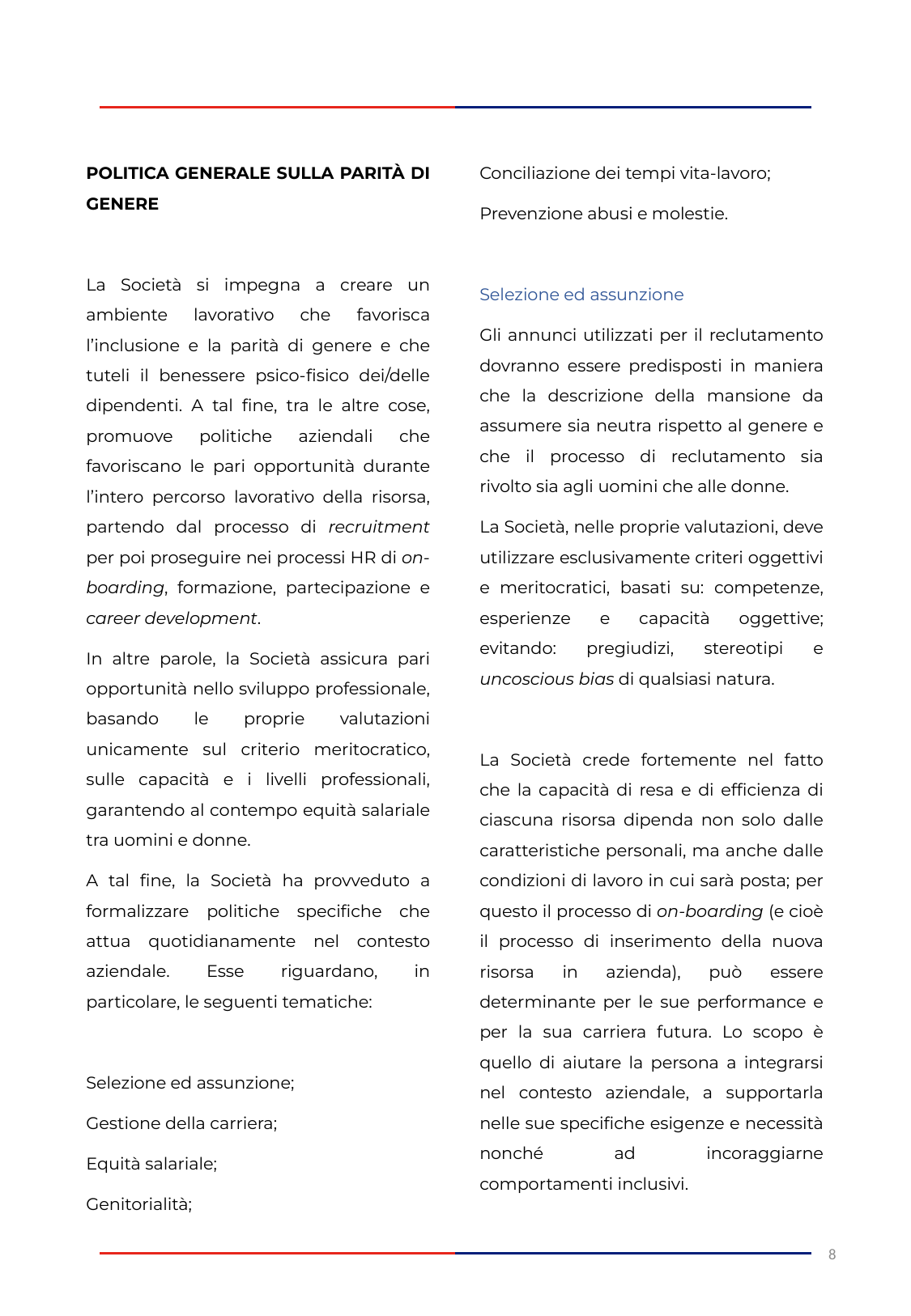

POLITICA GENERALE SULLA PARITÀ DI GENERE

La Società si impegna a creare un ambiente lavorativo che favorisca l’inclusione e la parità di genere e che tuteli il benessere psico-fisico dei/delle dipendenti. A tal fine, tra le altre cose, promuove politiche aziendali che favoriscano le pari opportunità durante l’intero percorso lavorativo della risorsa, partendo dal processo di recruitment per poi proseguire nei processi HR di on-boarding, formazione, partecipazione e career development.
In altre parole, la Società assicura pari opportunità nello sviluppo professionale, basando le proprie valutazioni unicamente sul criterio meritocratico, sulle capacità e i livelli professionali, garantendo al contempo equità salariale tra uomini e donne.
A tal fine, la Società ha provveduto a formalizzare politiche specifiche che attua quotidianamente nel contesto aziendale. Esse riguardano, in particolare, le seguenti tematiche:

Selezione ed assunzione;
Gestione della carriera;
Equità salariale;
Genitorialità;
Conciliazione dei tempi vita-lavoro;
Prevenzione abusi e molestie.

Selezione ed assunzione
Gli annunci utilizzati per il reclutamento dovranno essere predisposti in maniera che la descrizione della mansione da assumere sia neutra rispetto al genere e che il processo di reclutamento sia rivolto sia agli uomini che alle donne.
La Società, nelle proprie valutazioni, deve utilizzare esclusivamente criteri oggettivi e meritocratici, basati su: competenze, esperienze e capacità oggettive; evitando: pregiudizi, stereotipi e uncoscious bias di qualsiasi natura.

La Società crede fortemente nel fatto che la capacità di resa e di efficienza di ciascuna risorsa dipenda non solo dalle caratteristiche personali, ma anche dalle condizioni di lavoro in cui sarà posta; per questo il processo di on-boarding (e cioè il processo di inserimento della nuova risorsa in azienda), può essere determinante per le sue performance e per la sua carriera futura. Lo scopo è quello di aiutare la persona a integrarsi nel contesto aziendale, a supportarla nelle sue specifiche esigenze e necessità nonché ad incoraggiarne comportamenti inclusivi.
8